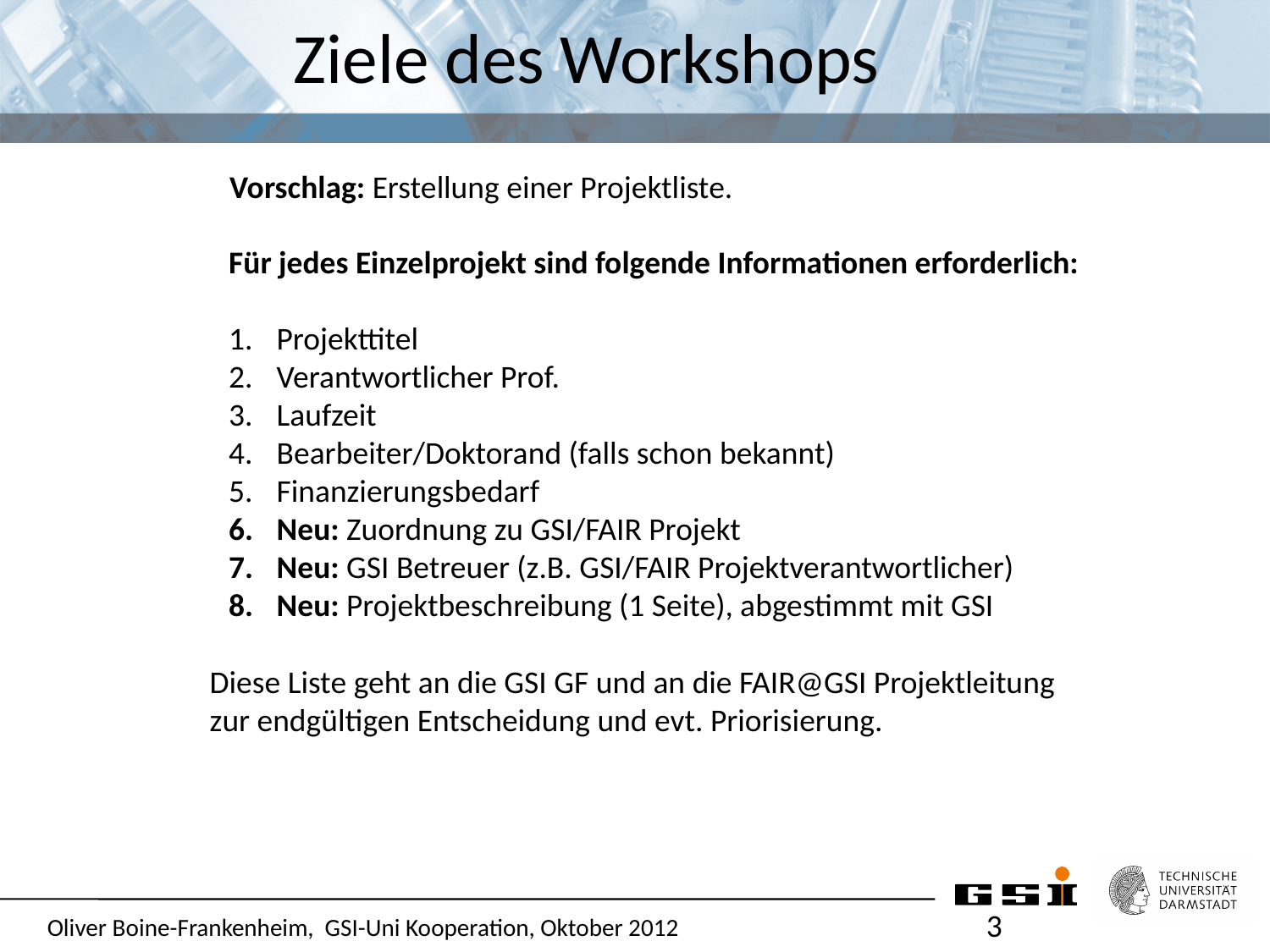

# Ziele des Workshops
Vorschlag: Erstellung einer Projektliste.
Für jedes Einzelprojekt sind folgende Informationen erforderlich:

Projekttitel
Verantwortlicher Prof.
Laufzeit
Bearbeiter/Doktorand (falls schon bekannt)
Finanzierungsbedarf
Neu: Zuordnung zu GSI/FAIR Projekt
Neu: GSI Betreuer (z.B. GSI/FAIR Projektverantwortlicher)
Neu: Projektbeschreibung (1 Seite), abgestimmt mit GSI
Diese Liste geht an die GSI GF und an die FAIR@GSI Projektleitung
zur endgültigen Entscheidung und evt. Priorisierung.
3